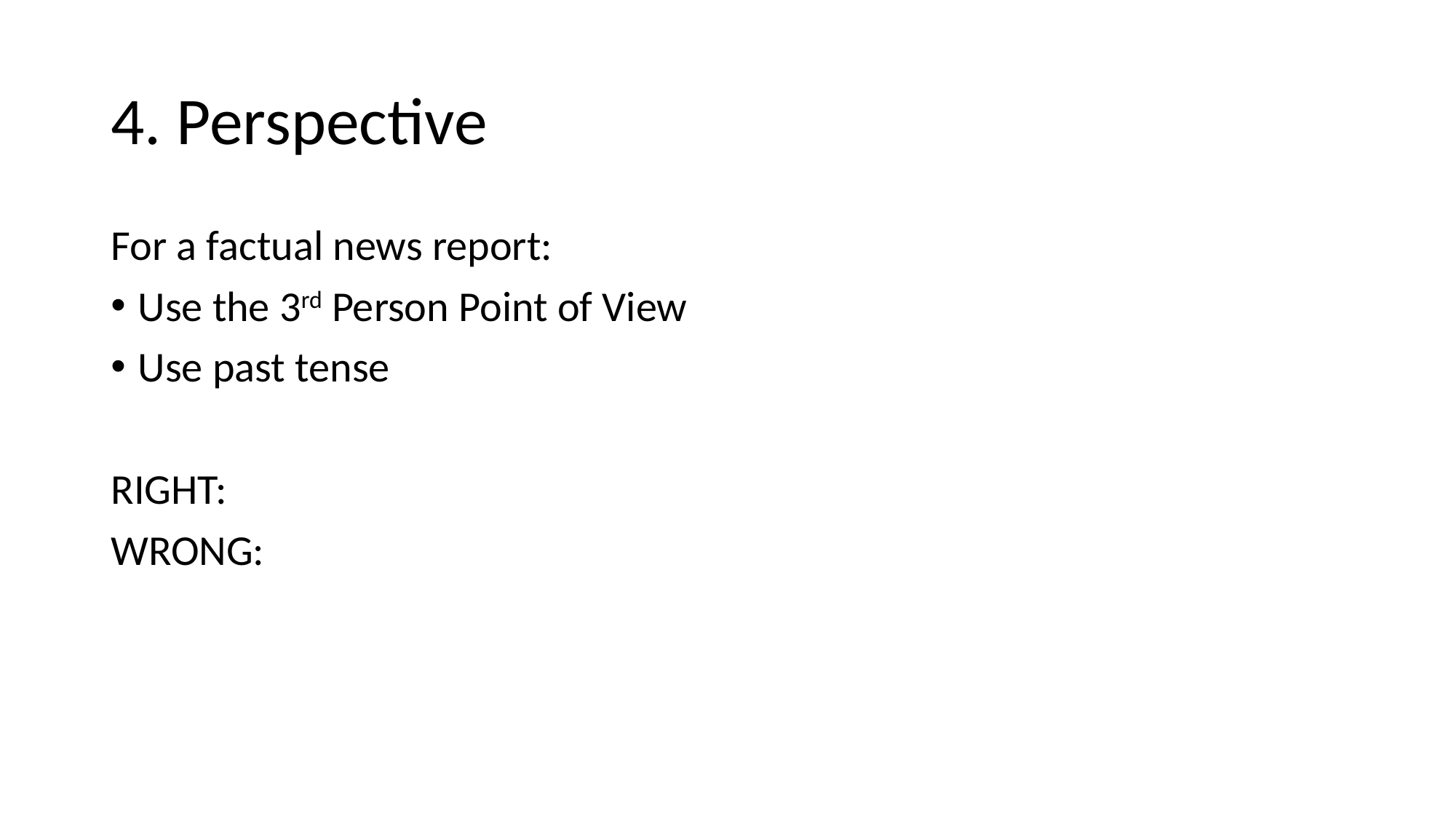

# 4. Perspective
For a factual news report:
Use the 3rd Person Point of View
Use past tense

RIGHT:
WRONG: